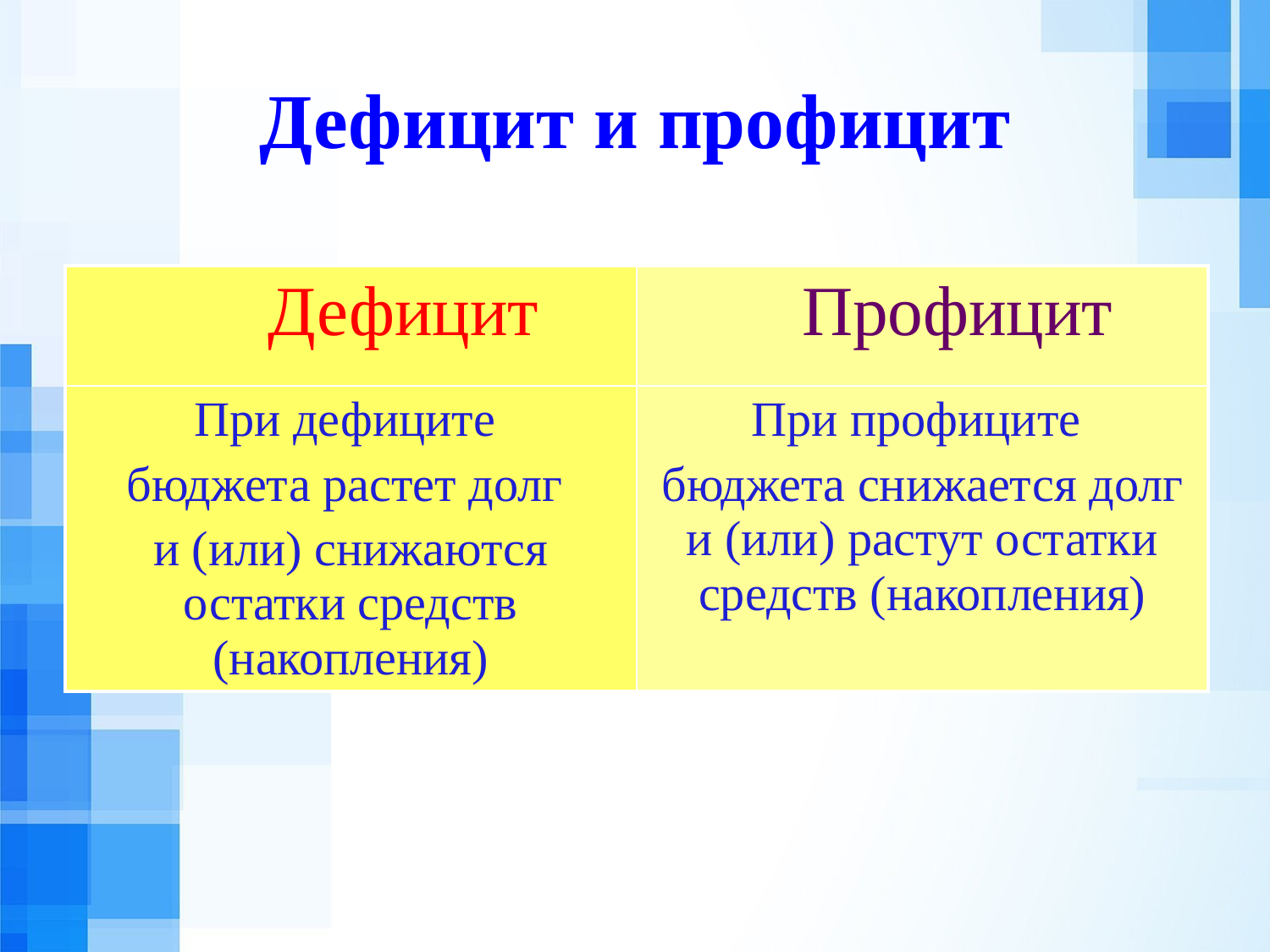

Дефицит и профицит
| Дефицит | Профицит |
| --- | --- |
| При дефиците бюджета растет долг и (или) снижаются остатки средств (накопления) | При профиците бюджета снижается долг и (или) растут остатки средств (накопления) |